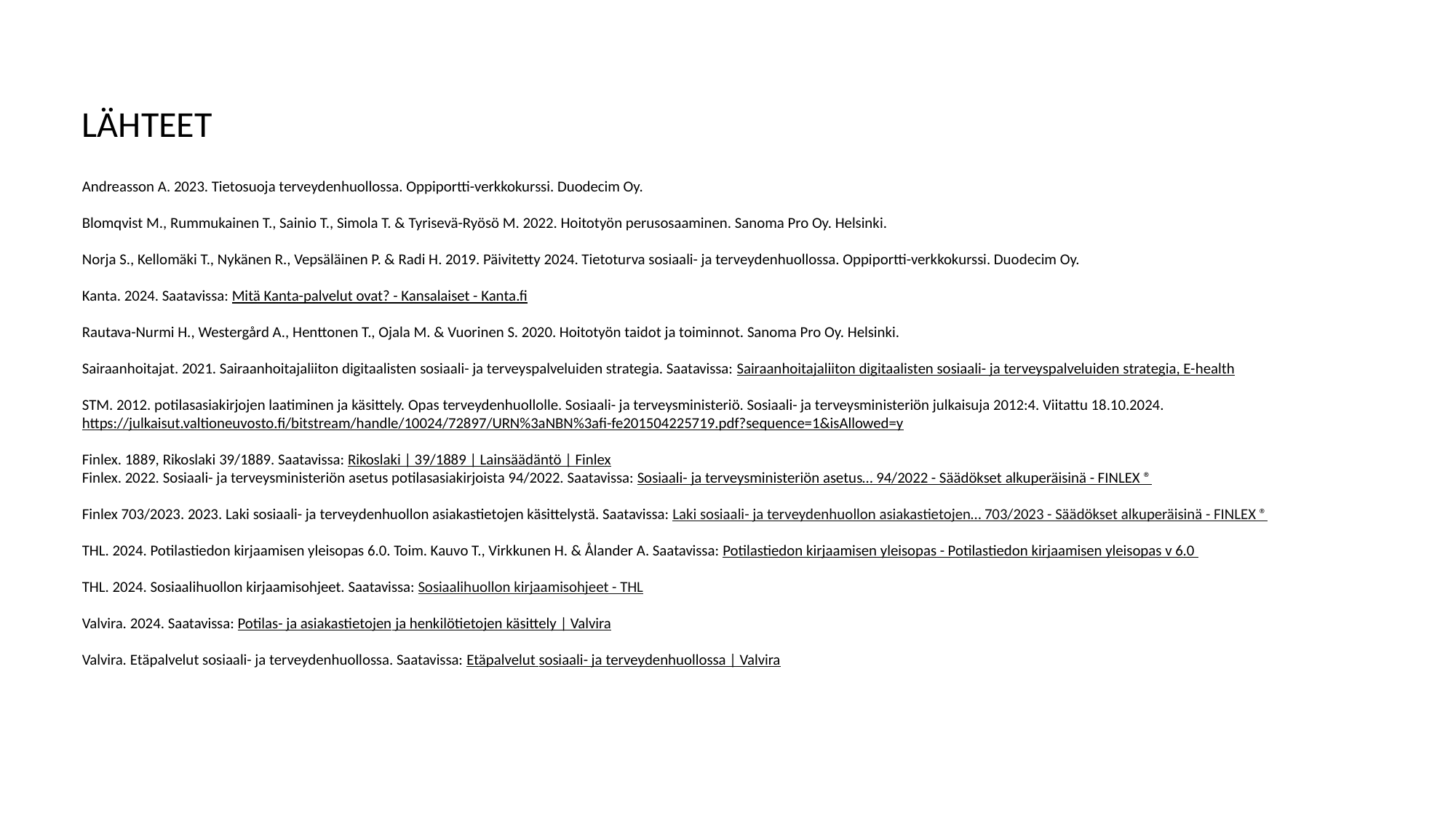

LÄHTEET

Andreasson A. 2023. Tietosuoja terveydenhuollossa. Oppiportti-verkkokurssi. Duodecim Oy.

Blomqvist M., Rummukainen T., Sainio T., Simola T. & Tyrisevä-Ryösö M. 2022. Hoitotyön perusosaaminen. Sanoma Pro Oy. Helsinki.

Norja S., Kellomäki T., Nykänen R., Vepsäläinen P. & Radi H. 2019. Päivitetty 2024. Tietoturva sosiaali- ja terveydenhuollossa. Oppiportti-verkkokurssi. Duodecim Oy.

Kanta. 2024. Saatavissa: Mitä Kanta-palvelut ovat? - Kansalaiset - Kanta.fi

Rautava-Nurmi H., Westergård A., Henttonen T., Ojala M. & Vuorinen S. 2020. Hoitotyön taidot ja toiminnot. Sanoma Pro Oy. Helsinki.

Sairaanhoitajat. 2021. Sairaanhoitajaliiton digitaalisten sosiaali- ja terveyspalveluiden strategia. Saatavissa: Sairaanhoitajaliiton digitaalisten sosiaali- ja terveyspalveluiden strategia, E-health

STM. 2012. potilasasiakirjojen laatiminen ja käsittely. Opas terveydenhuollolle. Sosiaali- ja terveysministeriö. Sosiaali- ja terveysministeriön julkaisuja 2012:4. Viitattu 18.10.2024. https://julkaisut.valtioneuvosto.fi/bitstream/handle/10024/72897/URN%3aNBN%3afi-fe201504225719.pdf?sequence=1&isAllowed=y

Finlex. 1889, Rikoslaki 39/1889. Saatavissa: Rikoslaki | 39/1889 | Lainsäädäntö | Finlex
Finlex. 2022. Sosiaali- ja terveysministeriön asetus potilasasiakirjoista 94/2022. Saatavissa: Sosiaali- ja terveysministeriön asetus… 94/2022 - Säädökset alkuperäisinä - FINLEX ®

Finlex 703/2023. 2023. Laki sosiaali- ja terveydenhuollon asiakastietojen käsittelystä. Saatavissa: Laki sosiaali- ja terveydenhuollon asiakastietojen… 703/2023 - Säädökset alkuperäisinä - FINLEX ®

THL. 2024. Potilastiedon kirjaamisen yleisopas 6.0. Toim. Kauvo T., Virkkunen H. & Ålander A. Saatavissa: Potilastiedon kirjaamisen yleisopas - Potilastiedon kirjaamisen yleisopas v 6.0

THL. 2024. Sosiaalihuollon kirjaamisohjeet. Saatavissa: Sosiaalihuollon kirjaamisohjeet - THL

Valvira. 2024. Saatavissa: Potilas- ja asiakastietojen ja henkilötietojen käsittely | Valvira

Valvira. Etäpalvelut sosiaali- ja terveydenhuollossa. Saatavissa: Etäpalvelut sosiaali- ja terveydenhuollossa | Valvira